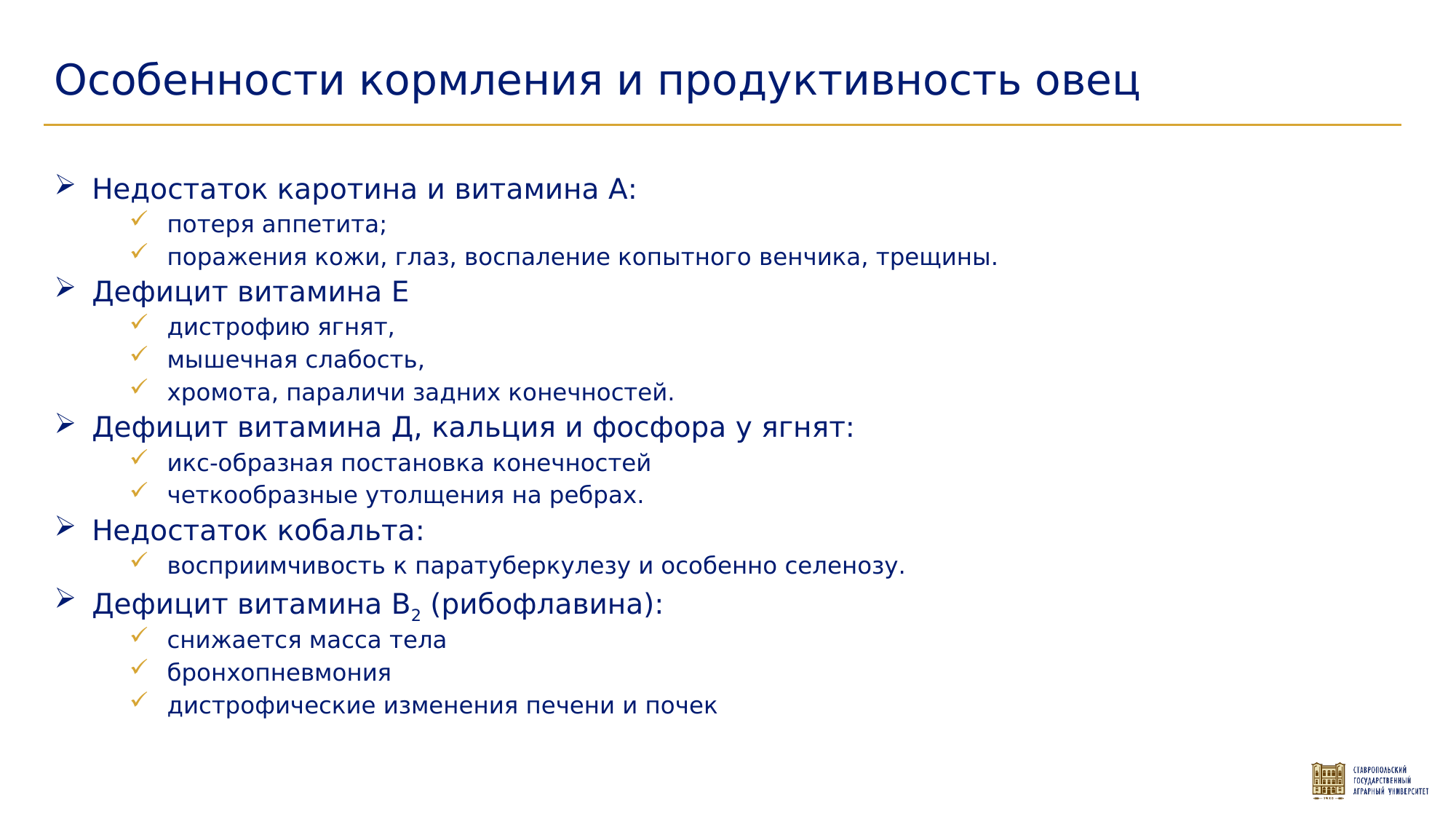

Особенности кормления и продуктивность овец
Недостаток каротина и витамина А:
потеря аппетита;
поражения кожи, глаз, воспаление копытного венчика, трещины.
Дефицит витамина Е
дистрофию ягнят,
мышечная слабость,
хромота, параличи задних конечностей.
Дефицит витамина Д, кальция и фосфора у ягнят:
икс-образная постановка конечностей
четкообразные утолщения на ребрах.
Недостаток кобальта:
восприимчивость к паратуберкулезу и особенно селенозу.
Дефицит витамина В2 (рибофлавина):
снижается масса тела
бронхопневмония
дистрофические изменения печени и почек